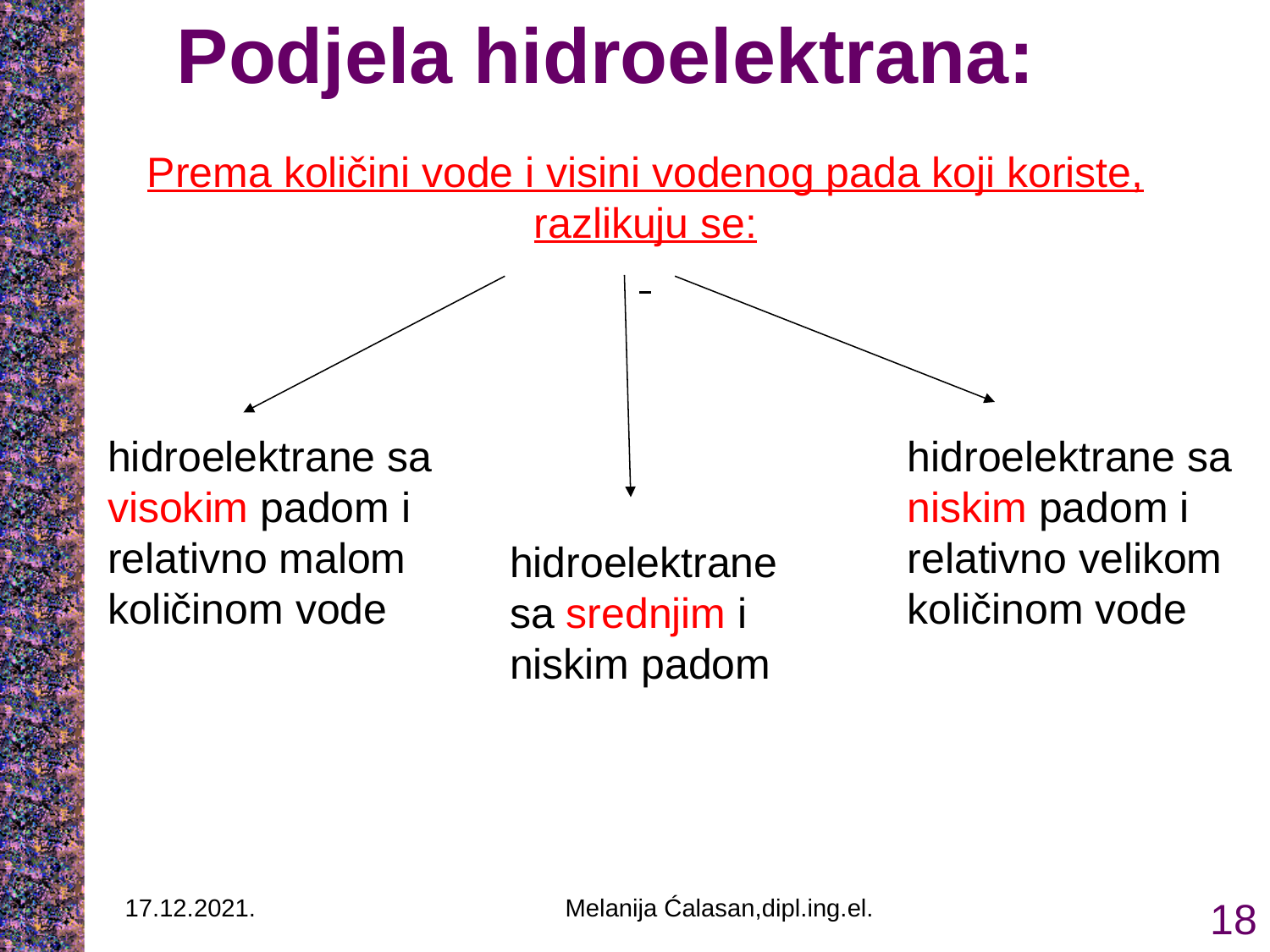

Podjela hidroelektrana:
Prema količini vode i visini vodenog pada koji koriste, razlikuju se:

hidroelektrane sa visokim padom i relativno malom količinom vode
hidroelektrane sa niskim padom i relativno velikom količinom vode
hidroelektrane sa srednjim i niskim padom
17.12.2021.
Melanija Ćalasan,dipl.ing.el.
18